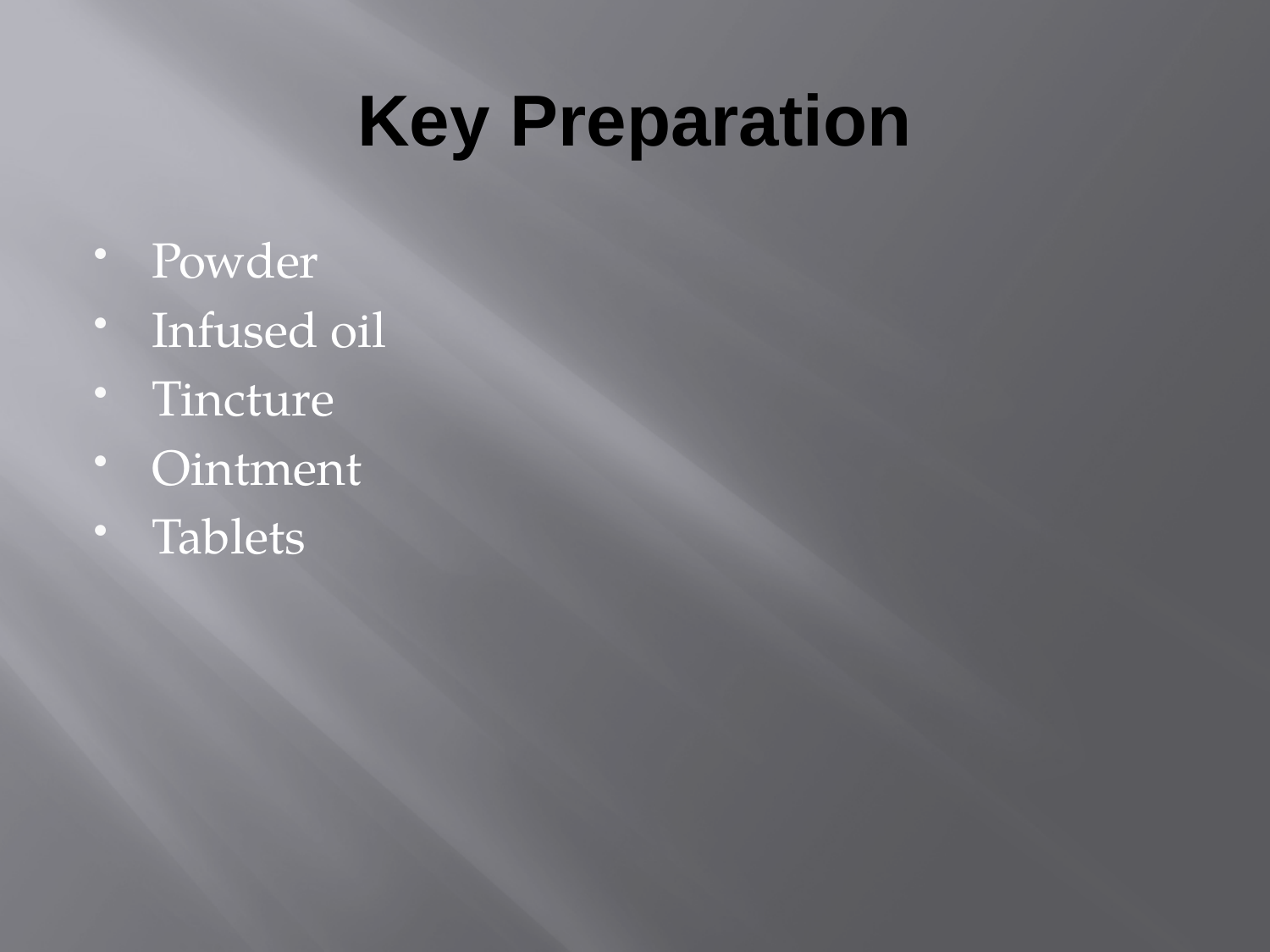

# Key Preparation
Powder
Infused oil
Tincture
Ointment
Tablets